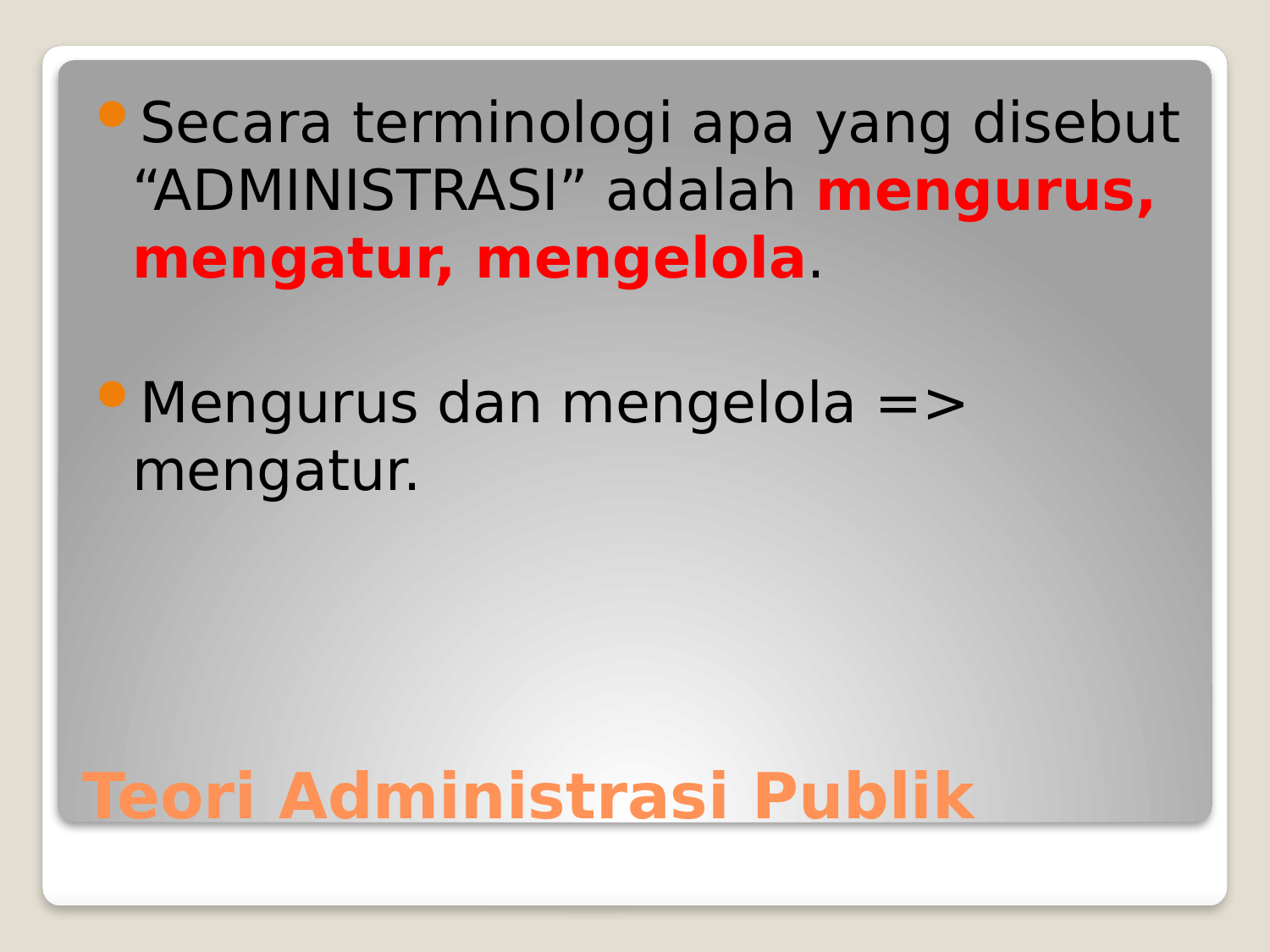

Secara terminologi apa yang disebut “ADMINISTRASI” adalah mengurus, mengatur, mengelola.

Mengurus dan mengelola => mengatur.

# Teori Administrasi Publik